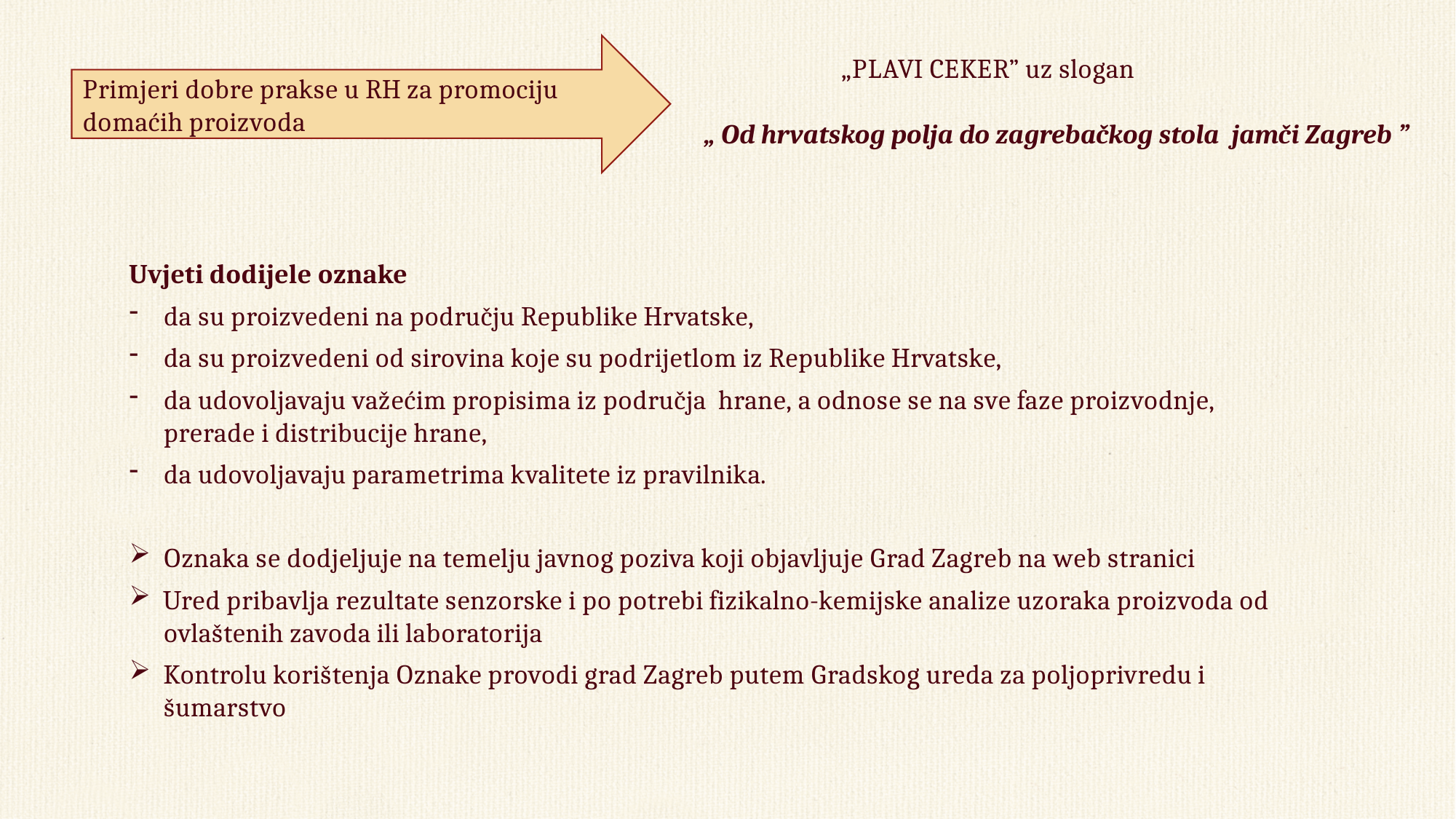

Primjeri dobre prakse u RH za promociju domaćih proizvoda
                       „PLAVI CEKER” uz slogan

„ Od hrvatskog polja do zagrebačkog stola  jamči Zagreb ”
Uvjeti dodijele oznake
da su proizvedeni na području Republike Hrvatske,
da su proizvedeni od sirovina koje su podrijetlom iz Republike Hrvatske,
da udovoljavaju važećim propisima iz područja  hrane, a odnose se na sve faze proizvodnje, prerade i distribucije hrane,
da udovoljavaju parametrima kvalitete iz pravilnika.

Oznaka se dodjeljuje na temelju javnog poziva koji objavljuje Grad Zagreb na web stranici
Ured pribavlja rezultate senzorske i po potrebi fizikalno-kemijske analize uzoraka proizvoda od ovlaštenih zavoda ili laboratorija
Kontrolu korištenja Oznake provodi grad Zagreb putem Gradskog ureda za poljoprivredu i šumarstvo